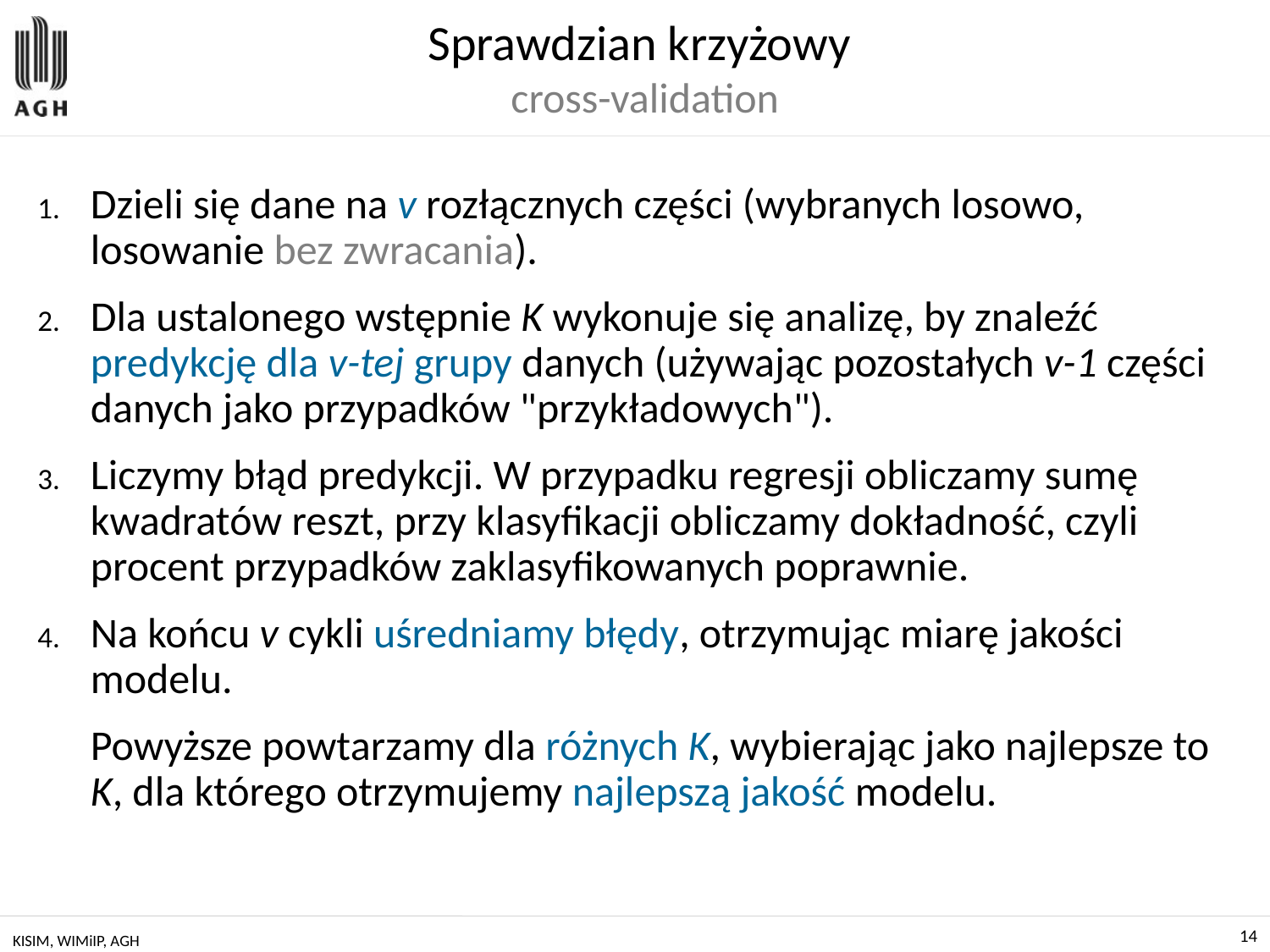

# Sprawdzian krzyżowy cross-validation
Dzieli się dane na v rozłącznych części (wybranych losowo, losowanie bez zwracania).
Dla ustalonego wstępnie K wykonuje się analizę, by znaleźć predykcję dla v-tej grupy danych (używając pozostałych v-1 części danych jako przypadków "przykładowych").
Liczymy błąd predykcji. W przypadku regresji obliczamy sumę kwadratów reszt, przy klasyfikacji obliczamy dokładność, czyli procent przypadków zaklasyfikowanych poprawnie.
Na końcu v cykli uśredniamy błędy, otrzymując miarę jakości modelu.
	Powyższe powtarzamy dla różnych K, wybierając jako najlepsze to K, dla którego otrzymujemy najlepszą jakość modelu.
KISIM, WIMiIP, AGH